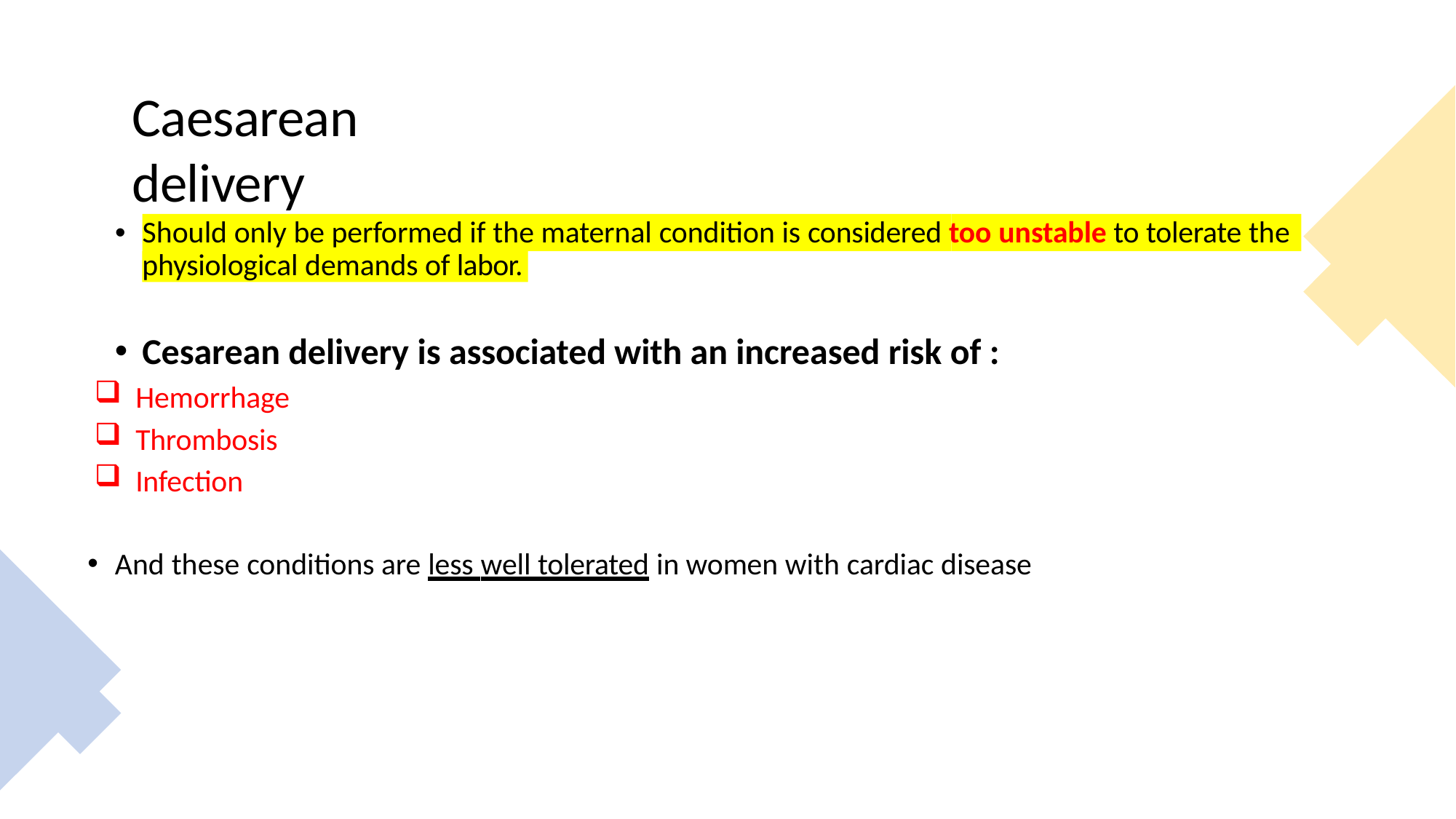

# Caesarean delivery

•

Should only be performed if the maternal condition is considered too unstable to tolerate the
physiological demands of labor.
Cesarean delivery is associated with an increased risk of :
Hemorrhage
Thrombosis
Infection

And these conditions are less well tolerated in women with cardiac disease